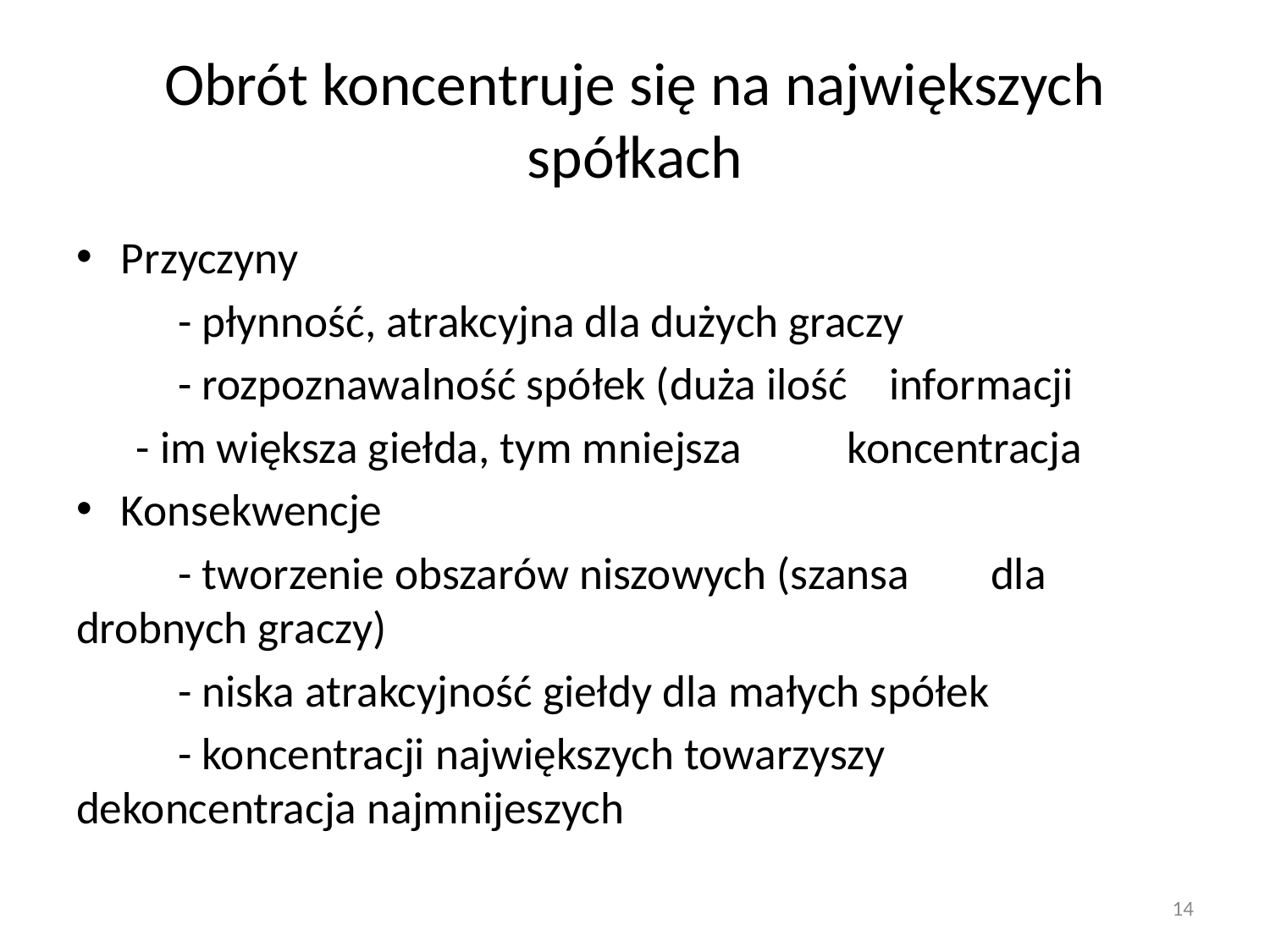

# Obrót koncentruje się na największych spółkach
Przyczyny
	- płynność, atrakcyjna dla dużych graczy
	- rozpoznawalność spółek (duża ilość 	informacji
	- im większa giełda, tym mniejsza 	koncentracja
Konsekwencje
	- tworzenie obszarów niszowych (szansa 	dla 	drobnych graczy)
	- niska atrakcyjność giełdy dla małych spółek
	- koncentracji największych towarzyszy 	dekoncentracja najmnijeszych
14